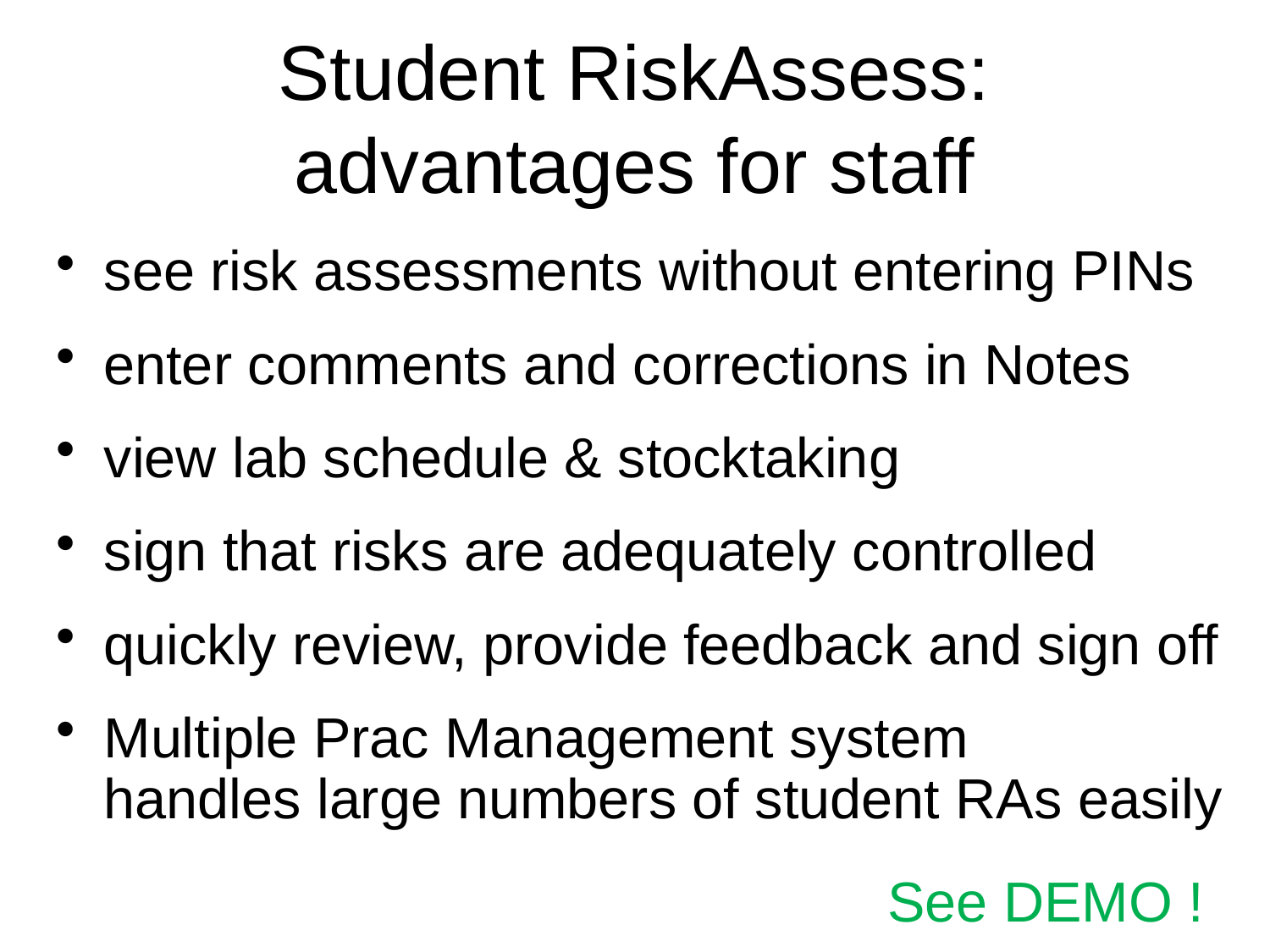

# Student RiskAssess: advantages for staff
see risk assessments without entering PINs
enter comments and corrections in Notes
view lab schedule & stocktaking
sign that risks are adequately controlled
quickly review, provide feedback and sign off
Multiple Prac Management system
handles large numbers of student RAs easily

See DEMO !